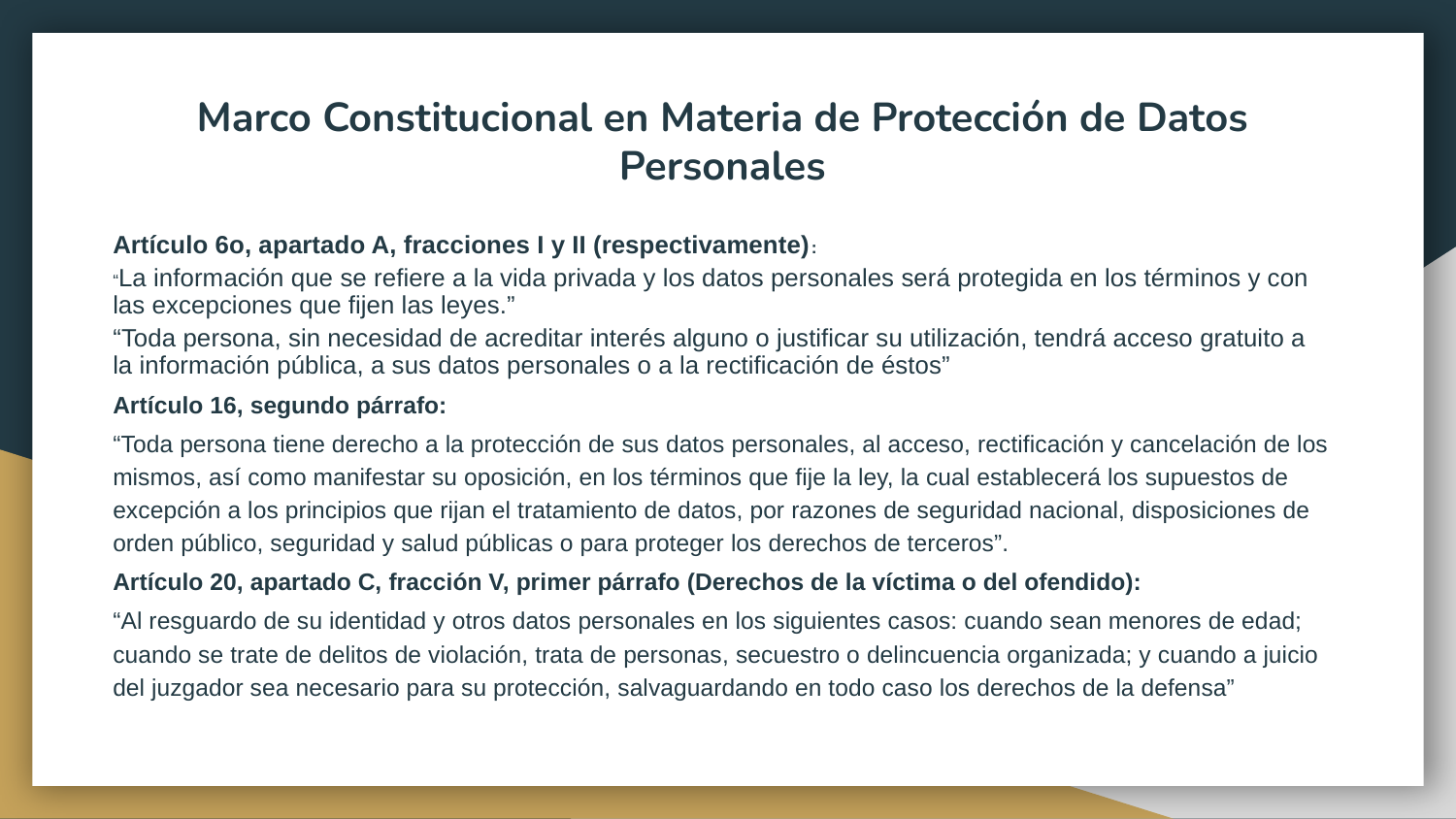

# Marco Constitucional en Materia de Protección de Datos Personales
Artículo 6o, apartado A, fracciones I y II (respectivamente):
“La información que se refiere a la vida privada y los datos personales será protegida en los términos y con las excepciones que fijen las leyes.”
“Toda persona, sin necesidad de acreditar interés alguno o justificar su utilización, tendrá acceso gratuito a la información pública, a sus datos personales o a la rectificación de éstos”
Artículo 16, segundo párrafo:
“Toda persona tiene derecho a la protección de sus datos personales, al acceso, rectificación y cancelación de los mismos, así como manifestar su oposición, en los términos que fije la ley, la cual establecerá los supuestos de excepción a los principios que rijan el tratamiento de datos, por razones de seguridad nacional, disposiciones de orden público, seguridad y salud públicas o para proteger los derechos de terceros”.
Artículo 20, apartado C, fracción V, primer párrafo (Derechos de la víctima o del ofendido):
“Al resguardo de su identidad y otros datos personales en los siguientes casos: cuando sean menores de edad; cuando se trate de delitos de violación, trata de personas, secuestro o delincuencia organizada; y cuando a juicio del juzgador sea necesario para su protección, salvaguardando en todo caso los derechos de la defensa”